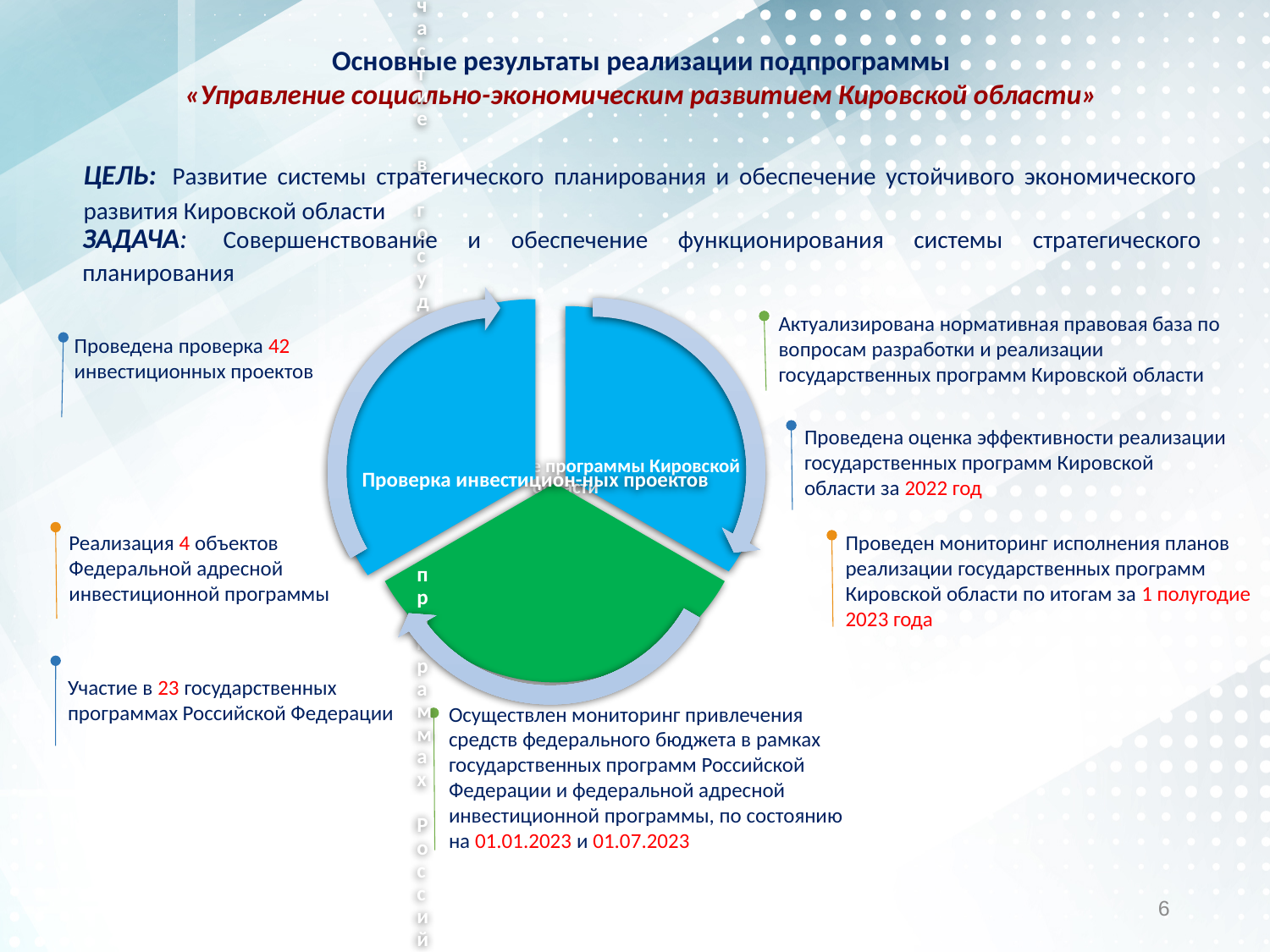

Основные результаты реализации подпрограммы
«Управление социально-экономическим развитием Кировской области»
ЦЕЛЬ: Развитие системы стратегического планирования и обеспечение устойчивого экономического развития Кировской области
ЗАДАЧА: Совершенствование и обеспечение функционирования системы стратегического планирования
Актуализирована нормативная правовая база по вопросам разработки и реализации государственных программ Кировской области

Государствен-ные программы Кировской области
Участие в государственных программах Российской Федерации

Проверка инвестицион-ных проектов

Проведена проверка 42 инвестиционных проектов

Проведена оценка эффективности реализации государственных программ Кировской области за 2022 год

Реализация 4 объектов Федеральной адресной инвестиционной программы
Проведен мониторинг исполнения планов реализации государственных программ Кировской области по итогам за 1 полугодие 2023 года

Участие в 23 государственных программах Российской Федерации
Осуществлен мониторинг привлечения средств федерального бюджета в рамках государственных программ Российской Федерации и федеральной адресной инвестиционной программы, по состоянию на 01.01.2023 и 01.07.2023

6